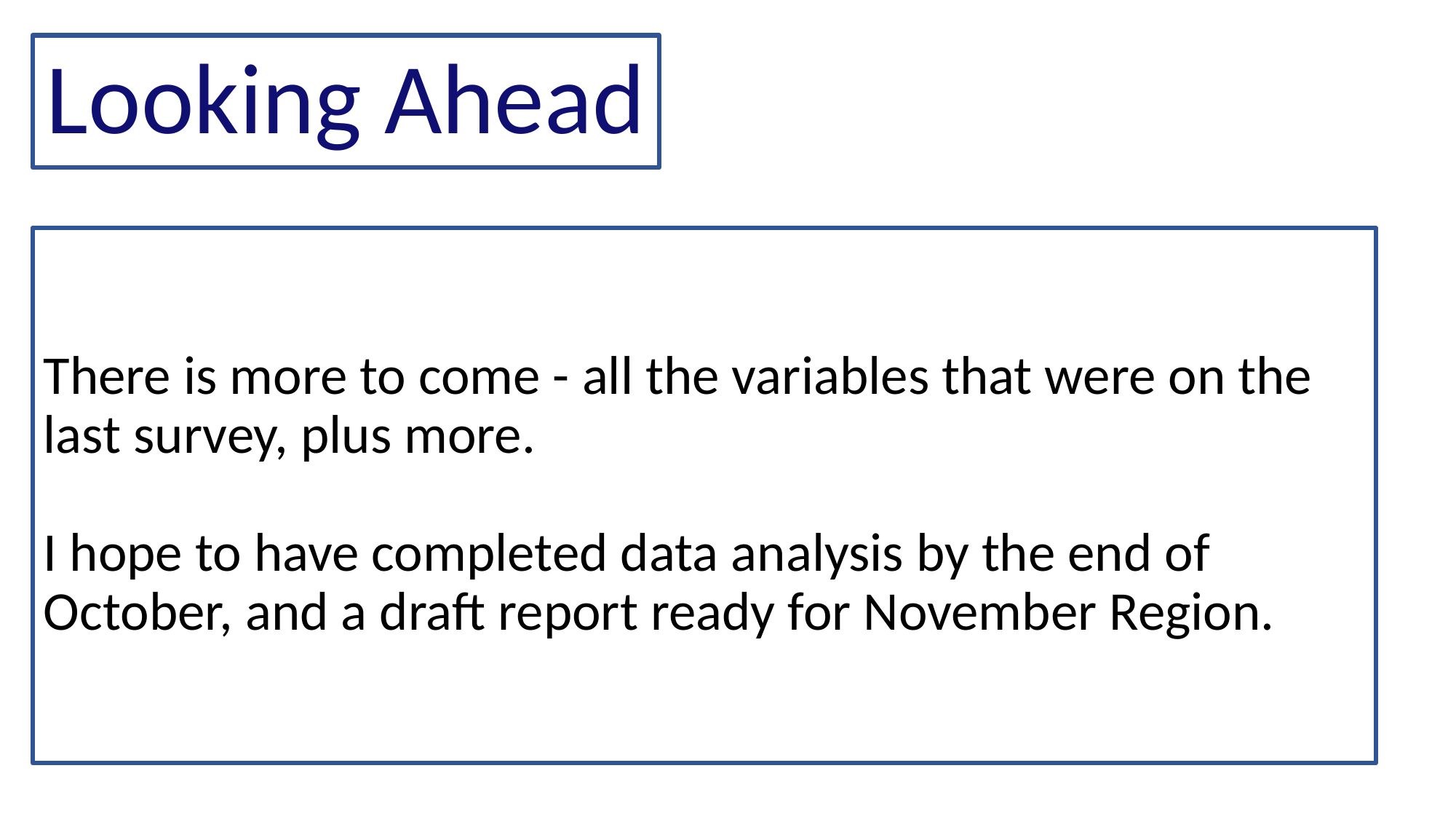

# Looking Ahead
There is more to come - all the variables that were on the last survey, plus more.

I hope to have completed data analysis by the end of October, and a draft report ready for November Region.